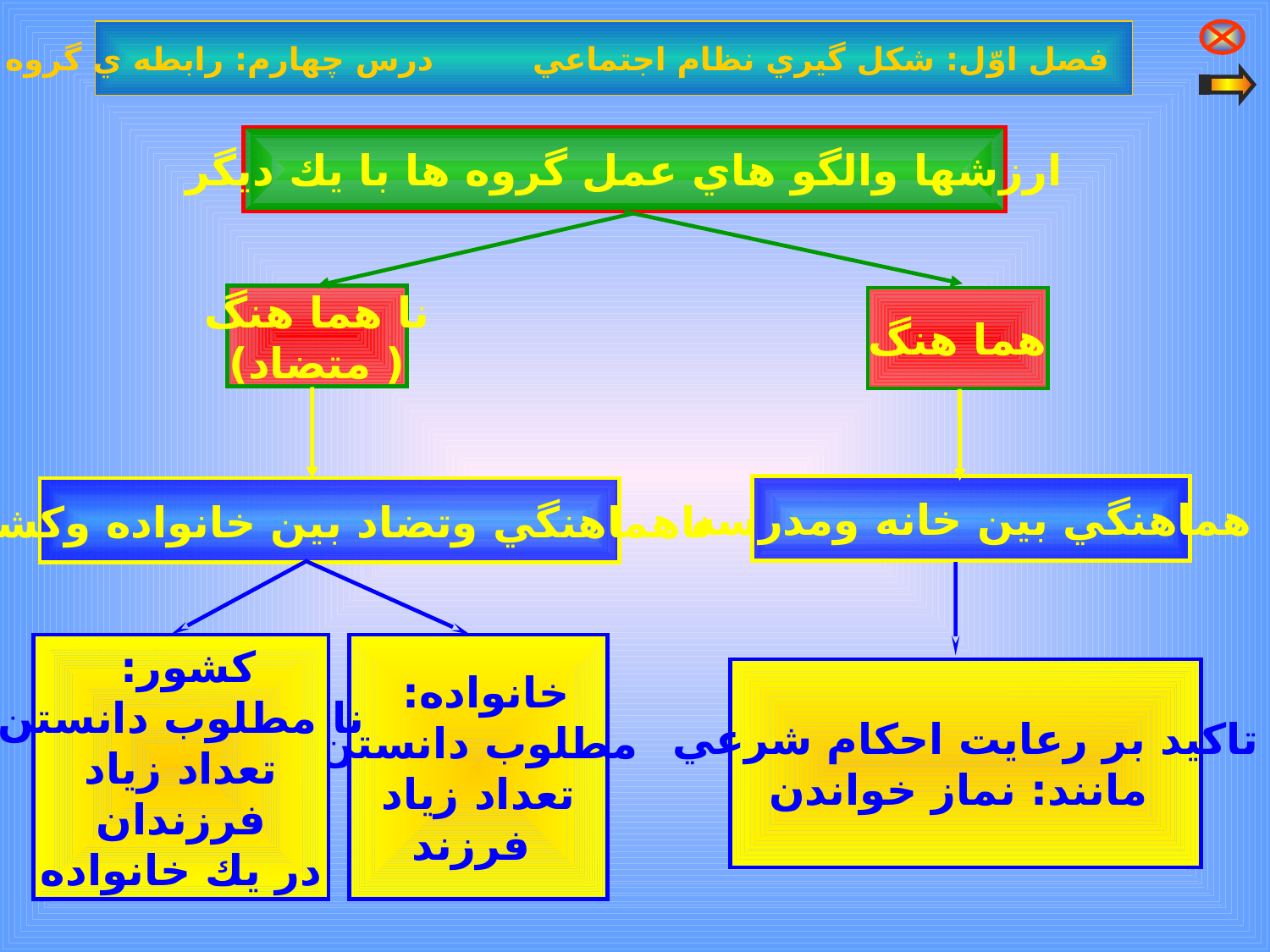

فصل اوّل: شكل گيري نظام اجتماعي         درس چهارم: رابطه ي گروه ها با يك ديگر

ارزشها والگو هاي عمل گروه ها با يك ديگر

نا هما هنگ
( متضاد)
هما هنگ

هماهنگي بين خانه ومدرسه
ناهماهنگي وتضاد بين خانواده وكشور

كشور:
 نا مطلوب دانستن
تعداد زياد
 فرزندان
در يك خانواده
خانواده:
مطلوب دانستن
تعداد زياد
 فرزند
تاكيد بر رعايت احكام شرعي
 مانند: نماز خواندن